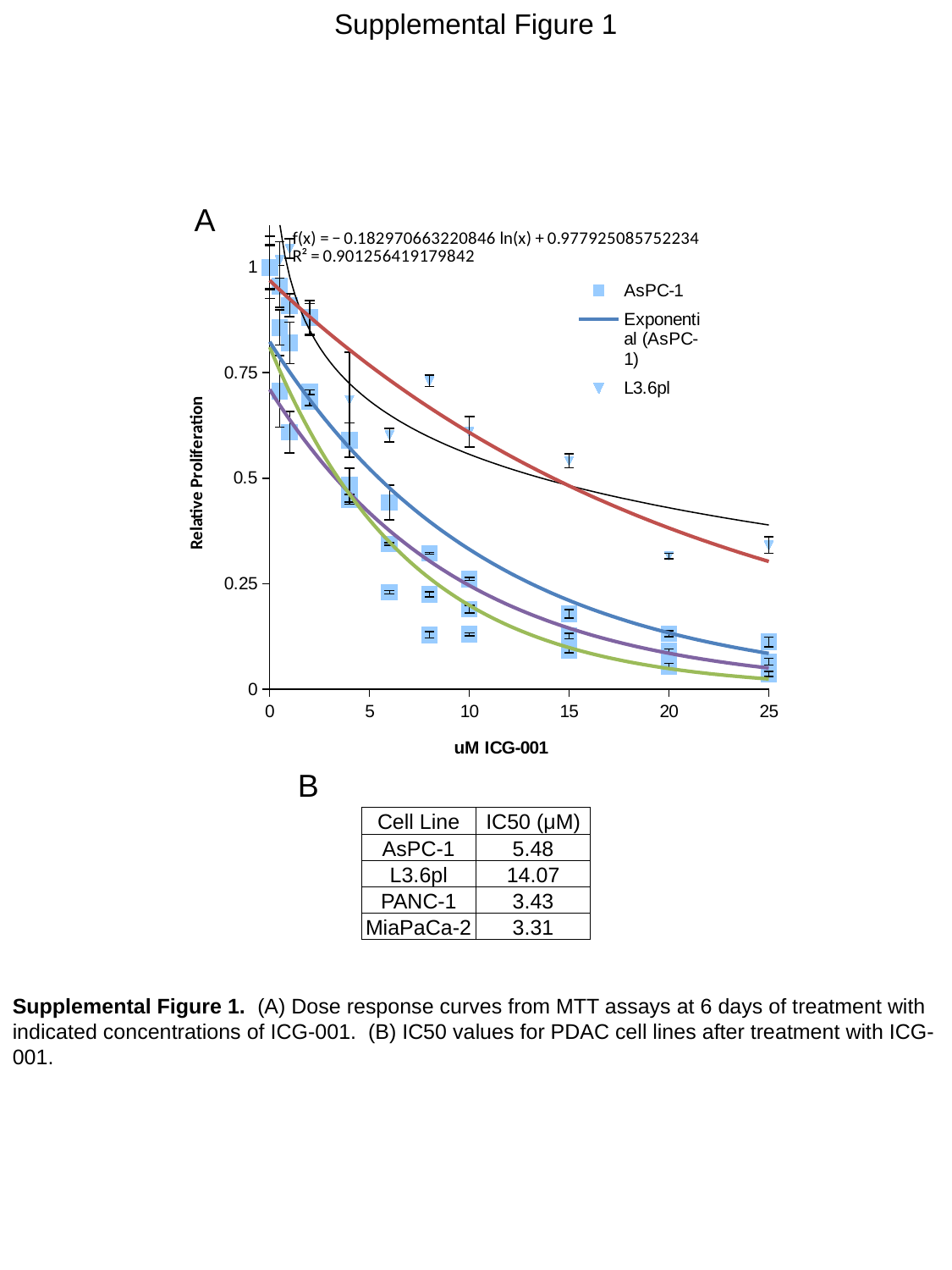

Supplemental Figure 1
A

### Chart

| Category | AsPC-1 | L3.6pl | PANC-1 | MiaPaCa-2 |
|---|---|---|---|---|
B
| Cell Line | IC50 (μM) |
| --- | --- |
| AsPC-1 | 5.48 |
| L3.6pl | 14.07 |
| PANC-1 | 3.43 |
| MiaPaCa-2 | 3.31 |
Supplemental Figure 1.  (A) Dose response curves from MTT assays at 6 days of treatment with indicated concentrations of ICG-001.  (B) IC50 values for PDAC cell lines after treatment with ICG-001.